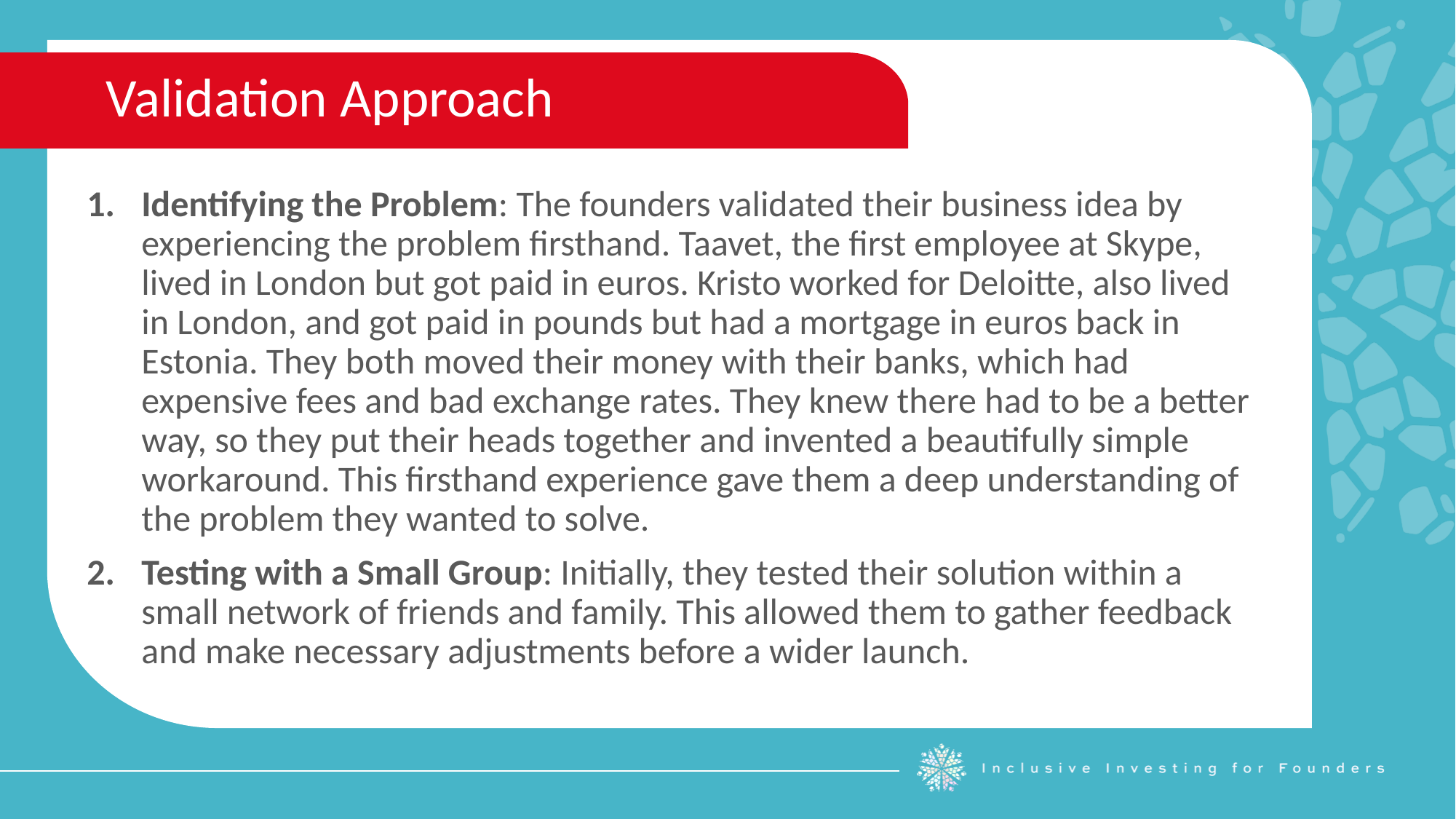

Validation Approach
Identifying the Problem: The founders validated their business idea by experiencing the problem firsthand. Taavet, the first employee at Skype, lived in London but got paid in euros. Kristo worked for Deloitte, also lived in London, and got paid in pounds but had a mortgage in euros back in Estonia. They both moved their money with their banks, which had expensive fees and bad exchange rates. They knew there had to be a better way, so they put their heads together and invented a beautifully simple workaround. This firsthand experience gave them a deep understanding of the problem they wanted to solve.
Testing with a Small Group: Initially, they tested their solution within a small network of friends and family. This allowed them to gather feedback and make necessary adjustments before a wider launch.